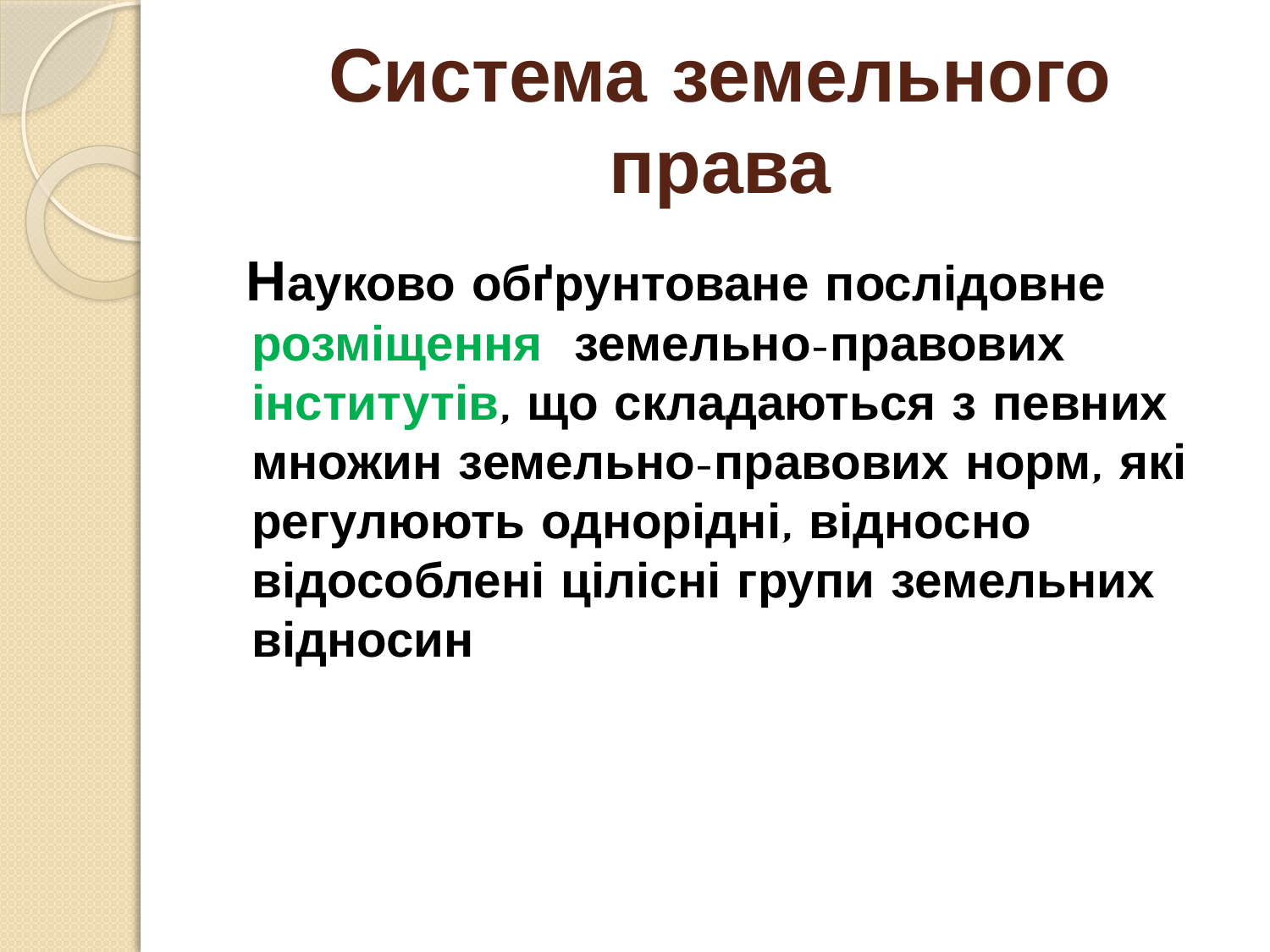

# Система земельного права
  Науково обґрунтоване послідовне розміщення  земельно-правових інститутів, що складаються з певних множин земельно-правових норм, які  регулюють однорідні, відносно відособлені цілісні групи земельних відносин